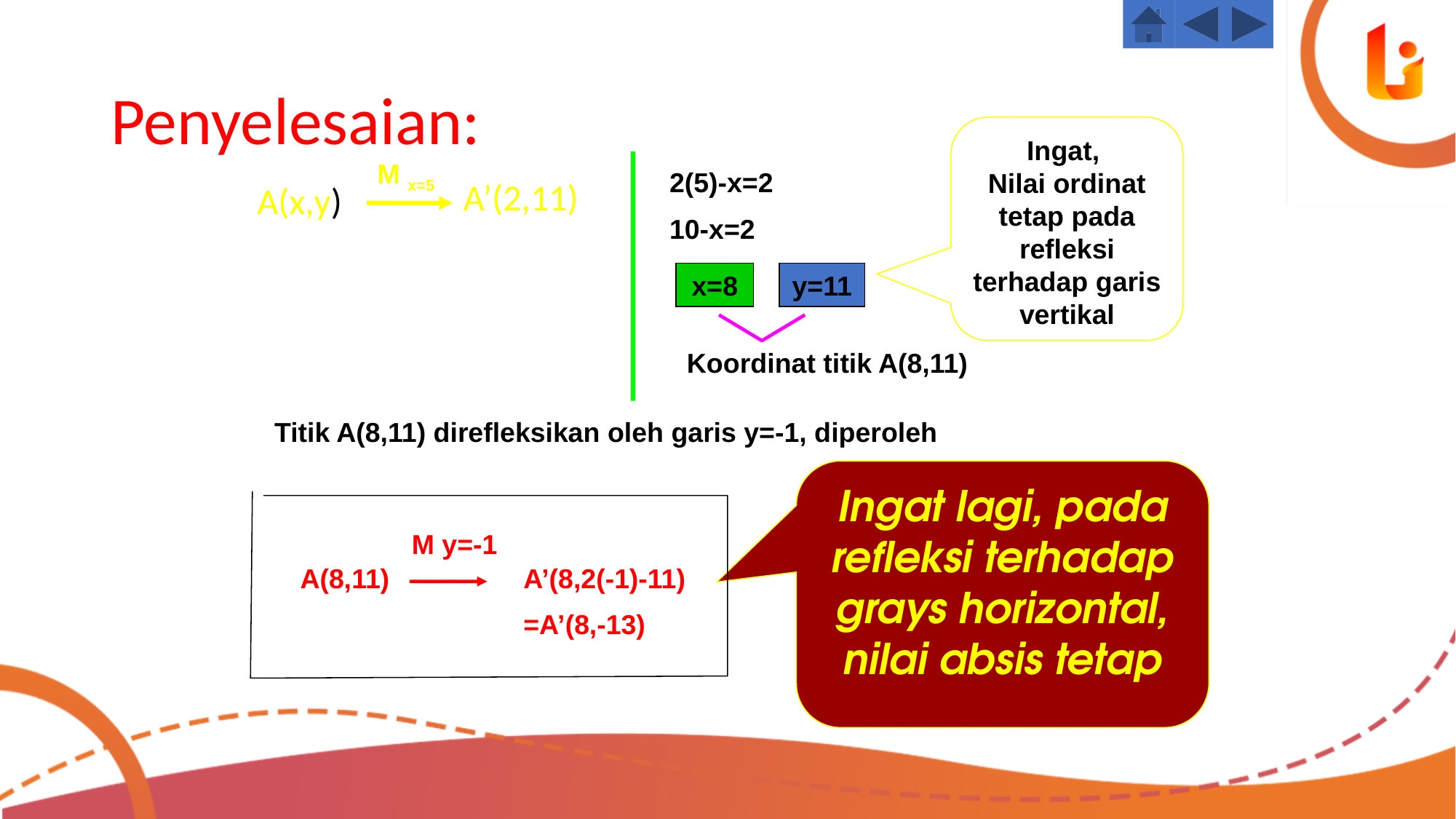

# Penyelesaian:
Ingat,
Nilai ordinat tetap pada refleksi terhadap garis vertikal
M x=5

2(5)-x=2
10-x=2
A’(2,11)
A(x,y)

x=8
y=11

Koordinat titik A(8,11)
Titik A(8,11) direfleksikan oleh garis y=-1, diperoleh
Ingat lagi, pada refleksi terhadap grays horizontal, nilai absis tetap

M y=-1
A(8,11)
A’(8,2(-1)-11)
=A’(8,-13)